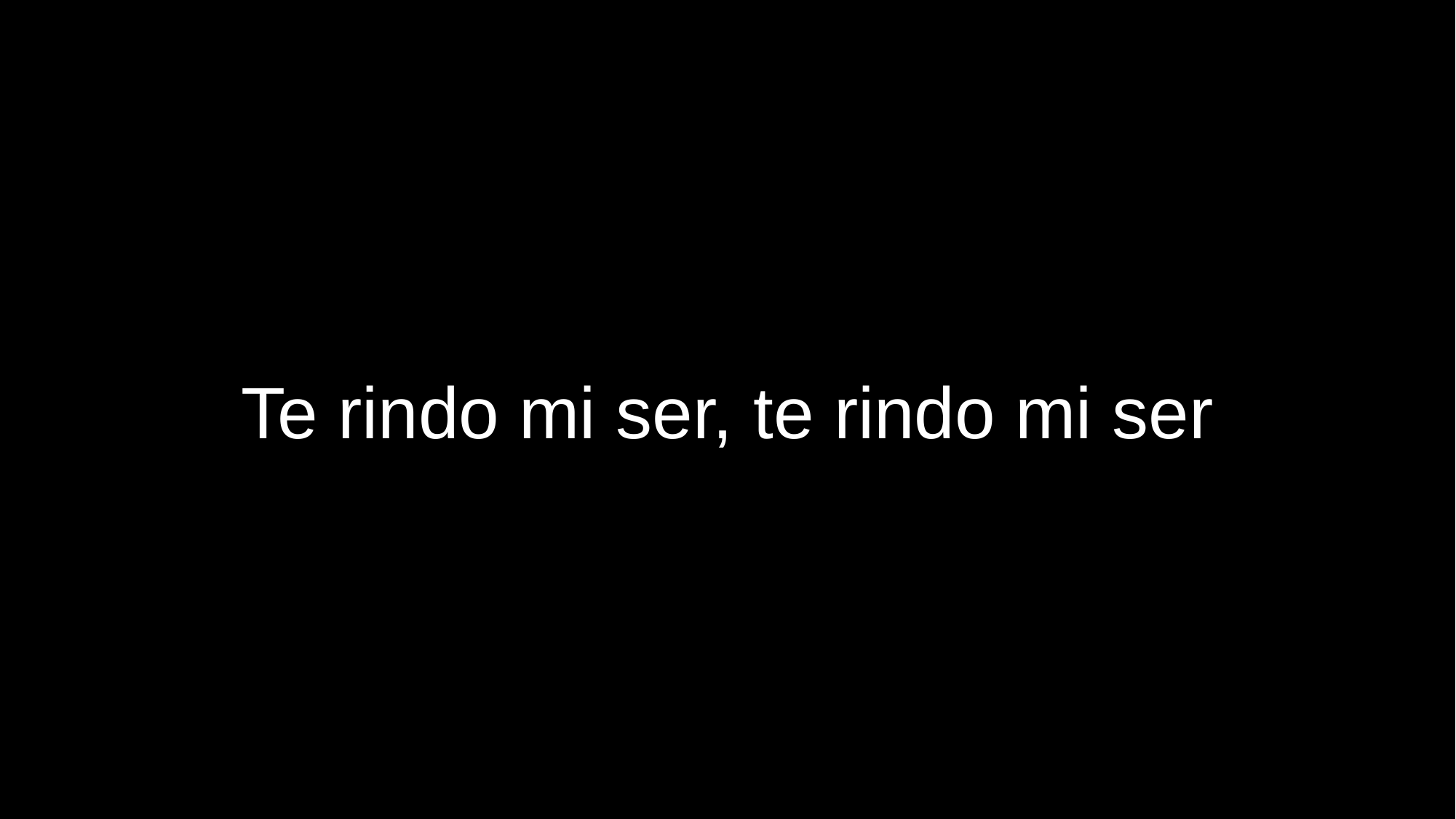

Te rindo mi ser, te rindo mi ser